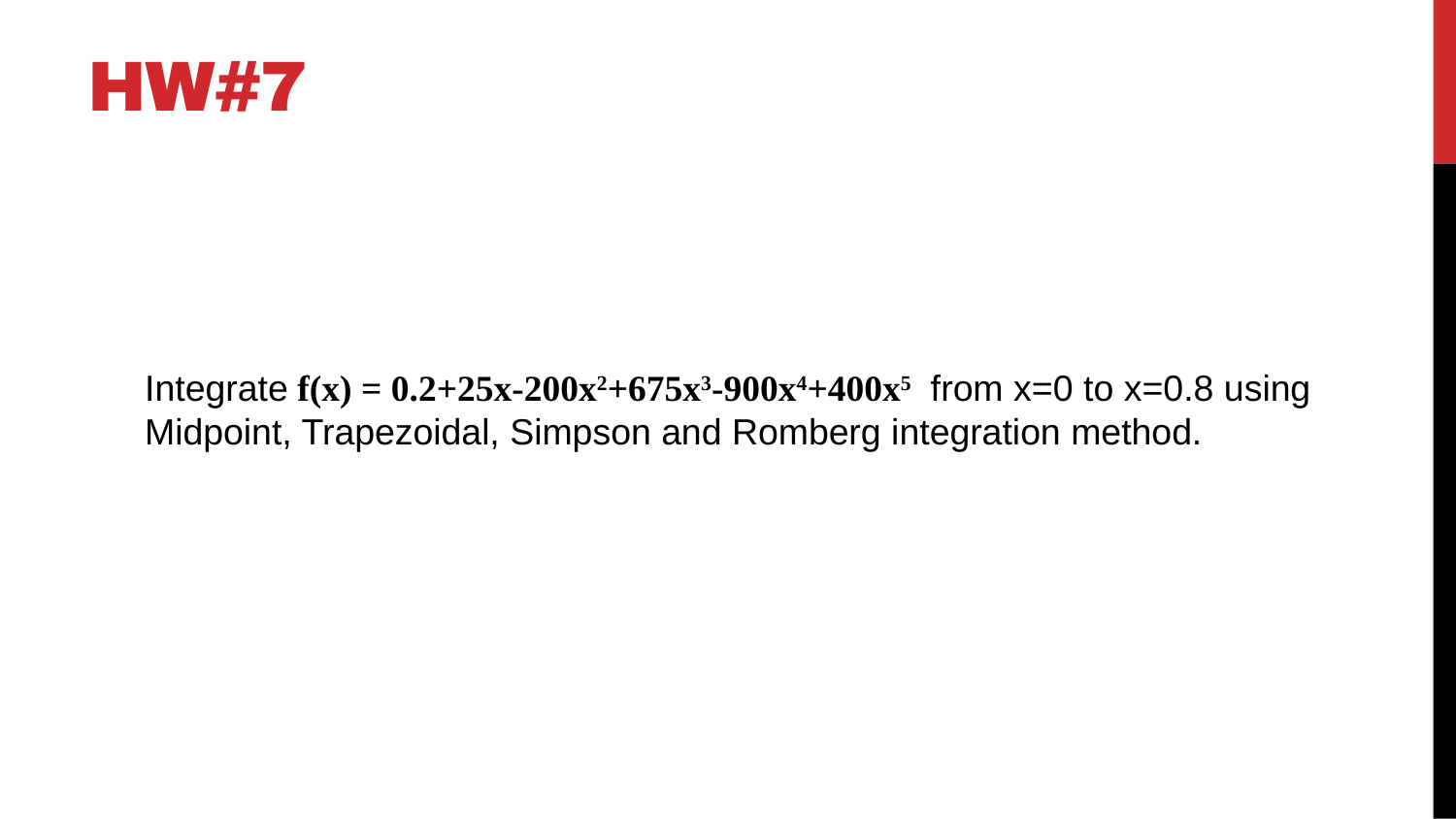

# HW#7
Integrate f(x) = 0.2+25x-200x2+675x3-900x4+400x5  from x=0 to x=0.8 using
Midpoint, Trapezoidal, Simpson and Romberg integration method.